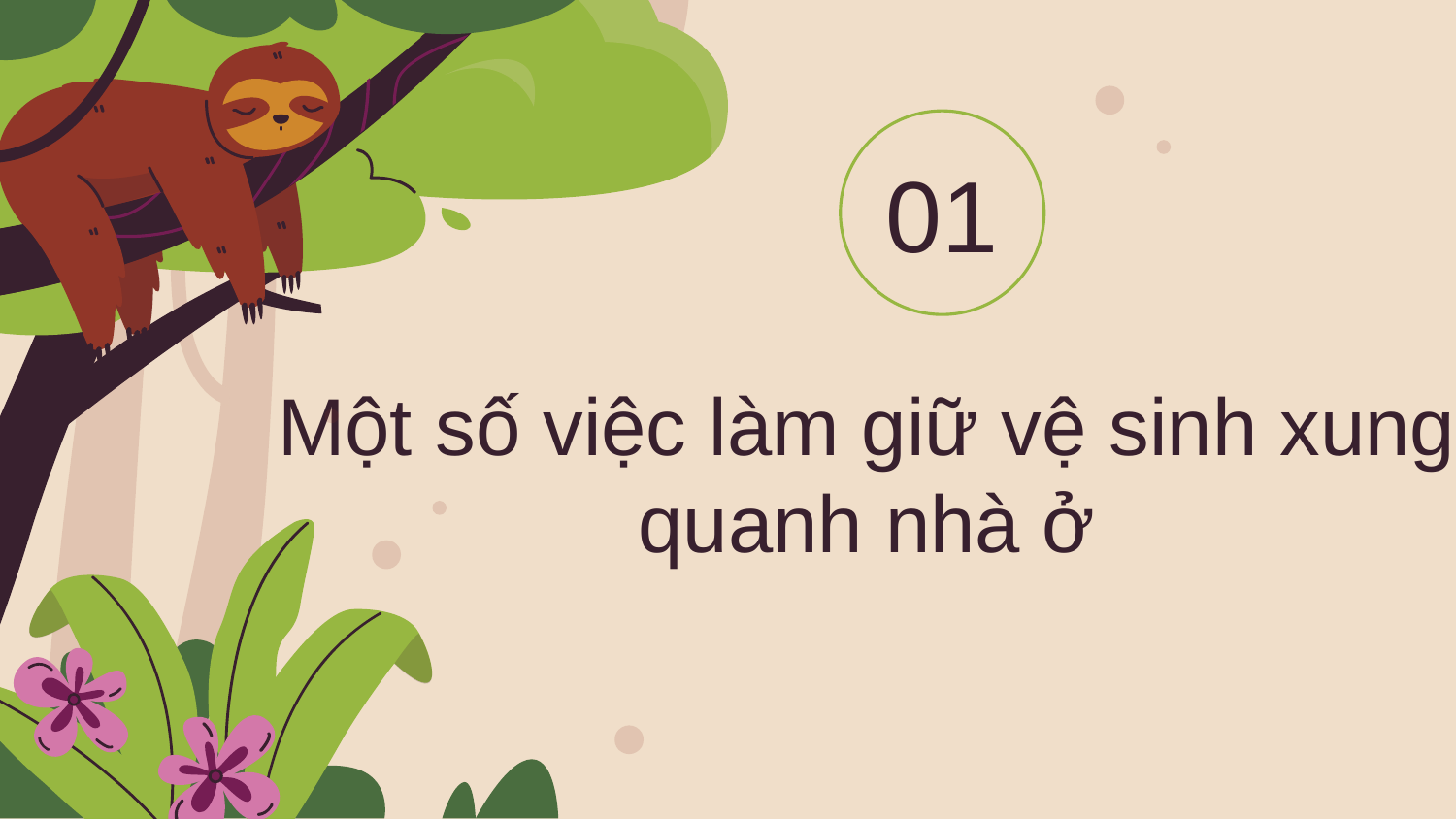

01
# Một số việc làm giữ vệ sinh xung quanh nhà ở